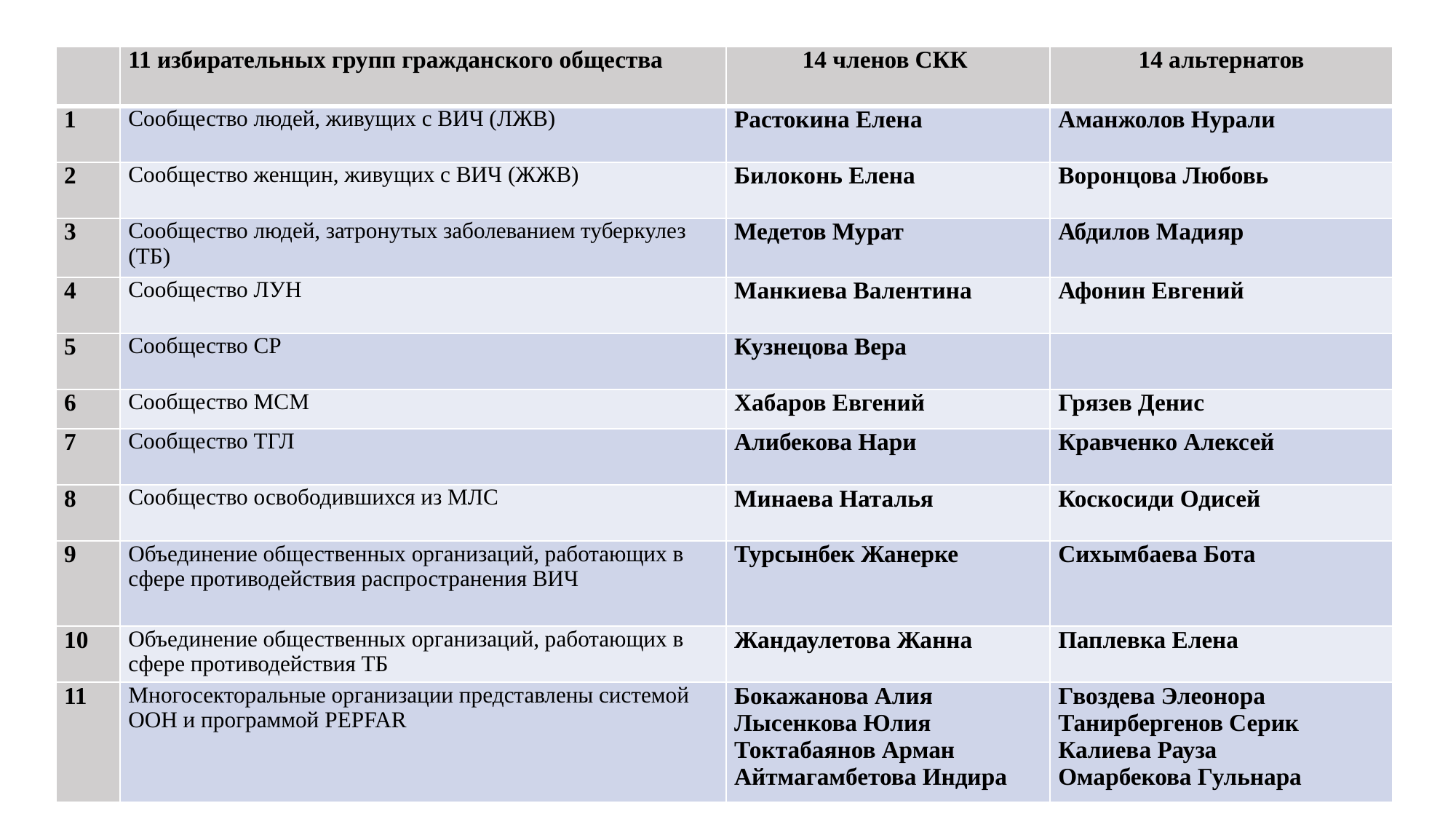

|  | 11 избирательных групп гражданского общества | 14 членов СКК | 14 альтернатов |
| --- | --- | --- | --- |
| 1 | Сообщество людей, живущих с ВИЧ (ЛЖВ) | Растокина Елена | Аманжолов Нурали |
| 2 | Сообщество женщин, живущих с ВИЧ (ЖЖВ) | Билоконь Елена | Воронцова Любовь |
| 3 | Сообщество людей, затронутых заболеванием туберкулез (ТБ) | Медетов Мурат | Абдилов Мадияр |
| 4 | Сообщество ЛУН | Манкиева Валентина | Афонин Евгений |
| 5 | Сообщество СР | Кузнецова Вера |  |
| 6 | Сообщество МСМ | Хабаров Евгений | Грязев Денис |
| 7 | Сообщество ТГЛ | Алибекова Нари | Кравченко Алексей |
| 8 | Сообщество освободившихся из МЛС | Минаева Наталья | Коскосиди Одисей |
| 9 | Объединение общественных организаций, работающих в сфере противодействия распространения ВИЧ | Турсынбек Жанерке | Сихымбаева Бота |
| 10 | Объединение общественных организаций, работающих в сфере противодействия ТБ | Жандаулетова Жанна | Паплевка Елена |
| 11 | Многосекторальные организации представлены системой ООН и программой PEPFAR | Бокажанова Алия Лысенкова Юлия Токтабаянов Арман Айтмагамбетова Индира | Гвоздева Элеонора Танирбергенов Серик Калиева Рауза Омарбекова Гульнара |